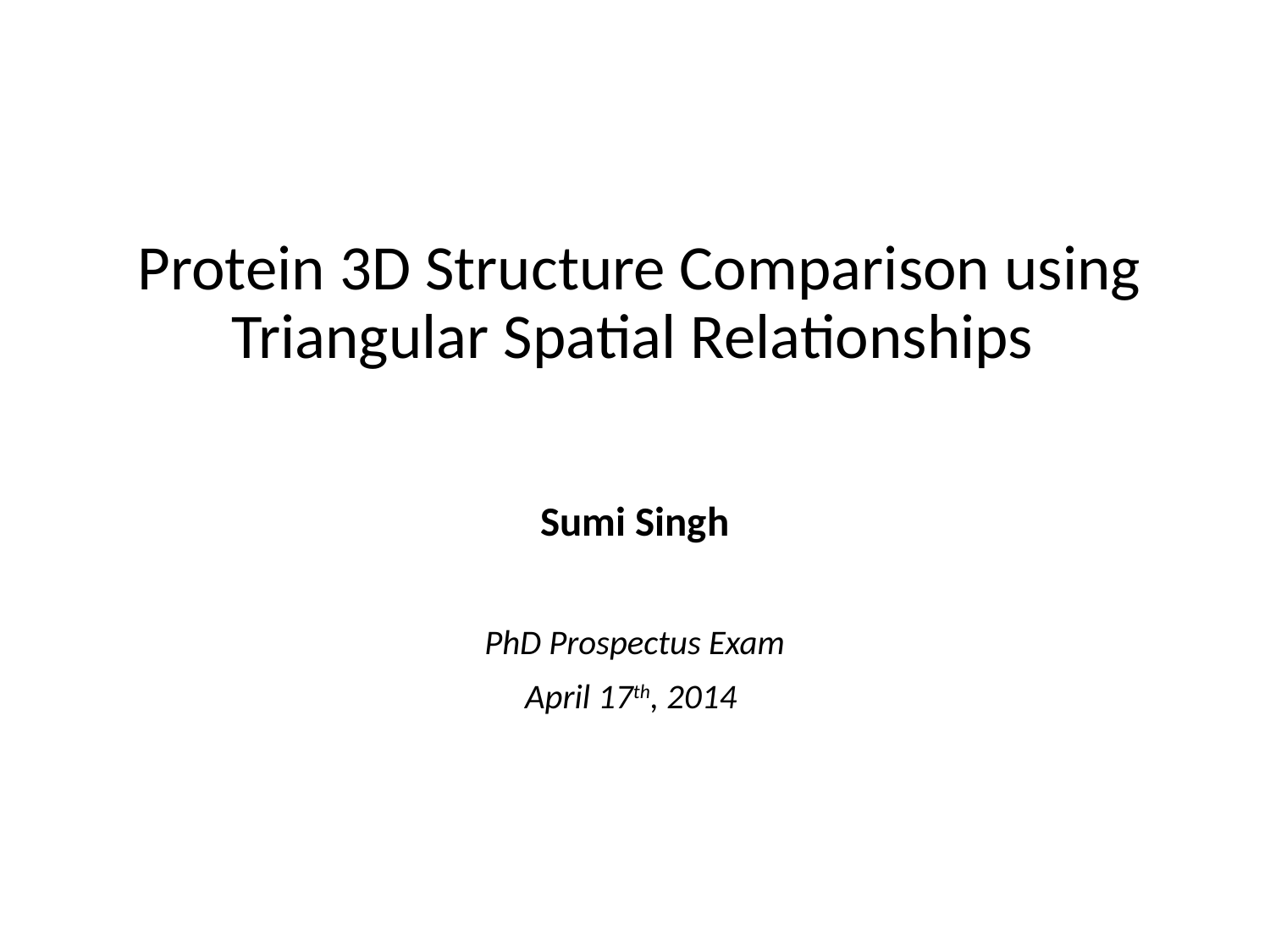

Protein 3D Structure Comparison using Triangular Spatial Relationships
Sumi Singh

PhD Prospectus Exam
April 17th, 2014